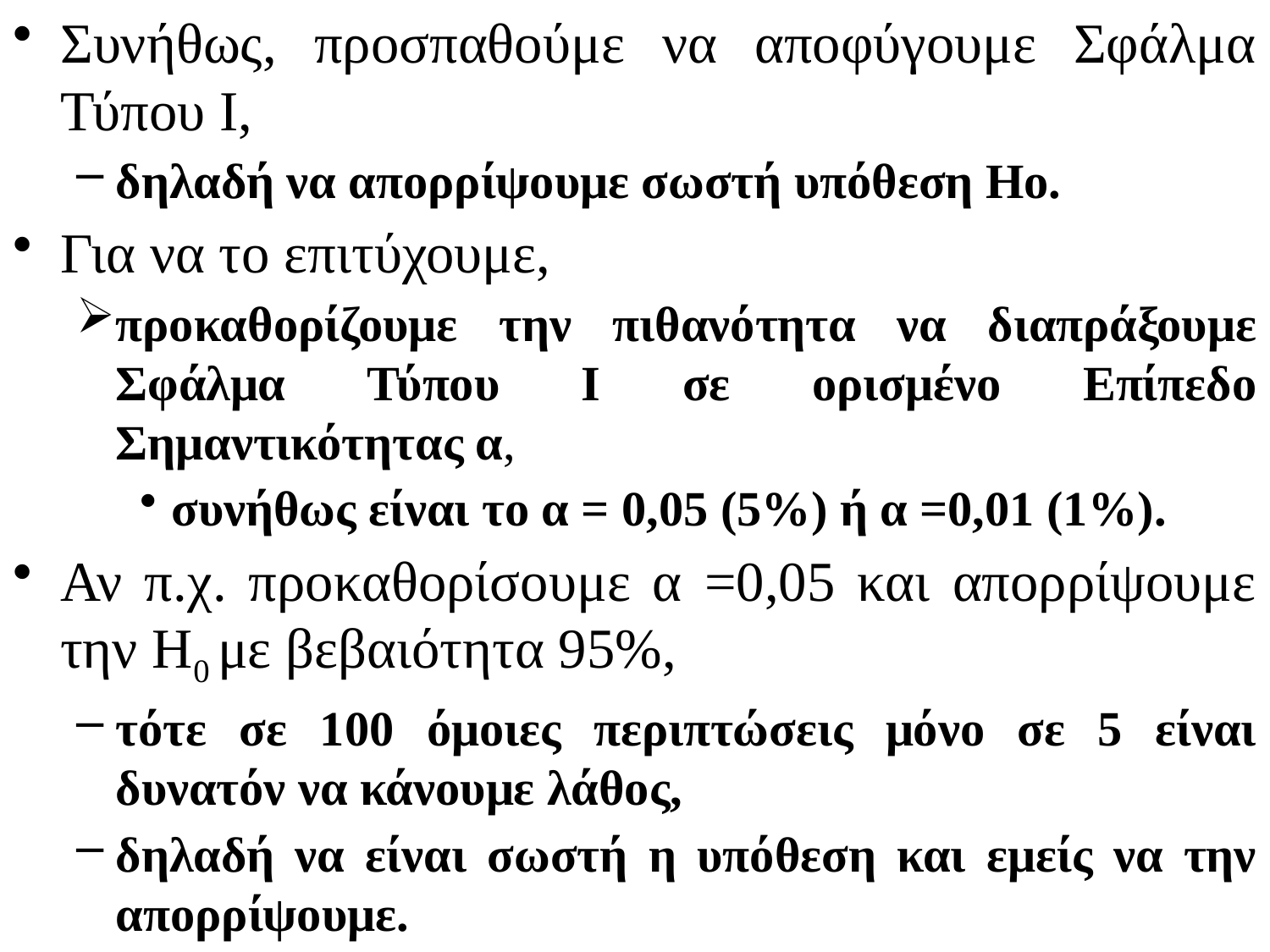

Συνήθως, προσπαθούμε να αποφύγουμε Σφάλμα Τύπου Ι,
δηλαδή να απορρίψουμε σωστή υπόθεση Ηο.
Για να το επιτύχουμε,
προκαθορίζουμε την πιθανότητα να διαπράξουμε Σφάλμα Τύπου Ι σε ορισμένο Επίπεδο Σημαντικότητας α,
συνήθως είναι το α = 0,05 (5%) ή α =0,01 (1%).
Αν π.χ. προκαθορίσουμε α =0,05 και απορρίψουμε την Η0 με βεβαιότητα 95%,
τότε σε 100 όμοιες περιπτώσεις μόνο σε 5 είναι δυνατόν να κάνουμε λάθος,
δηλαδή να είναι σωστή η υπόθεση και εμείς να την απορρίψουμε.